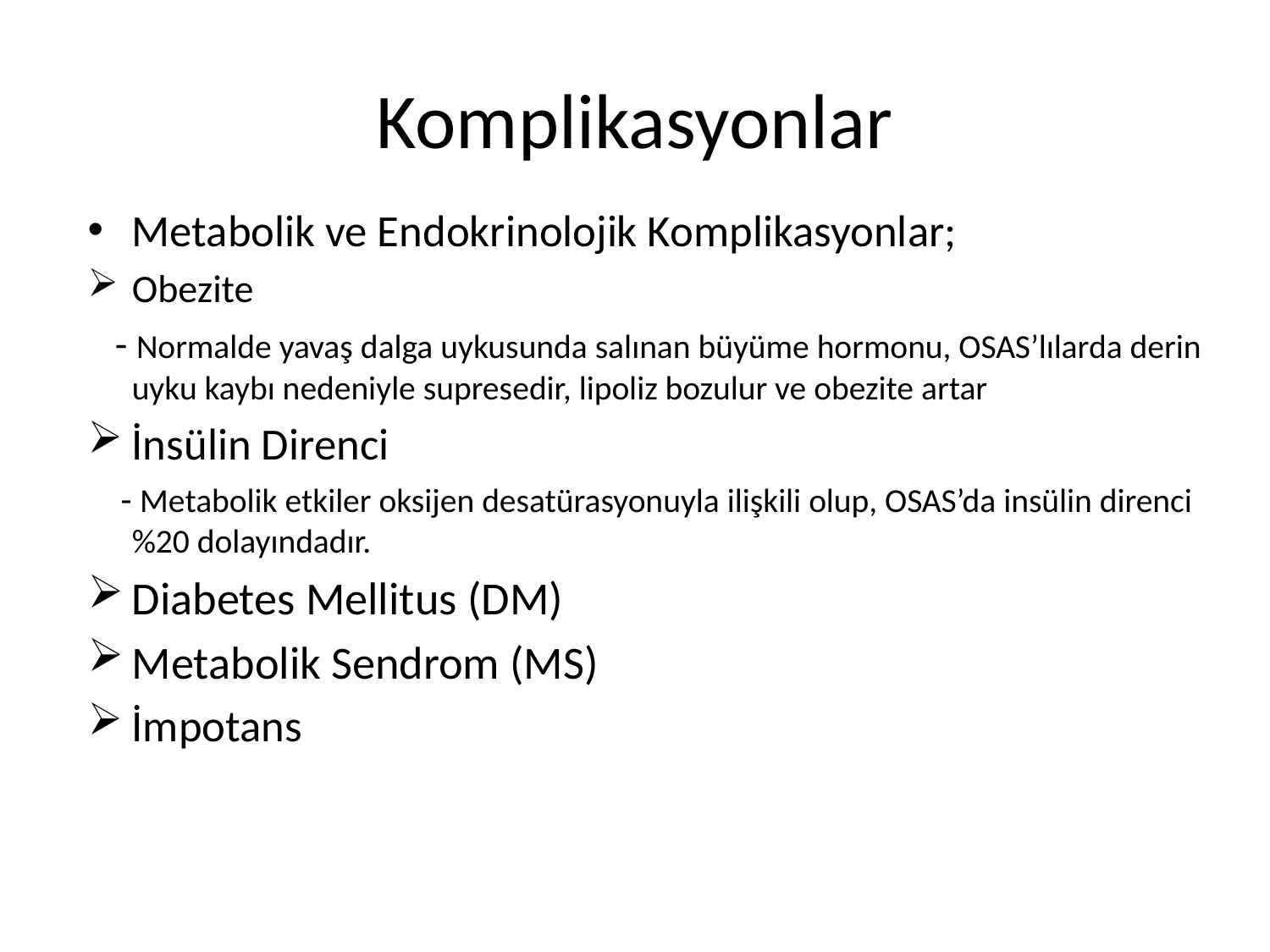

# Komplikasyonlar
Metabolik ve Endokrinolojik Komplikasyonlar;
Obezite
   - Normalde yavaş dalga uykusunda salınan büyüme hormonu, OSAS’lılarda derin uyku kaybı nedeniyle supresedir, lipoliz bozulur ve obezite artar
İnsülin Direnci
    - Metabolik etkiler oksijen desatürasyonuyla ilişkili olup, OSAS’da insülin direnci %20 dolayındadır.
Diabetes Mellitus (DM)
Metabolik Sendrom (MS)
İmpotans